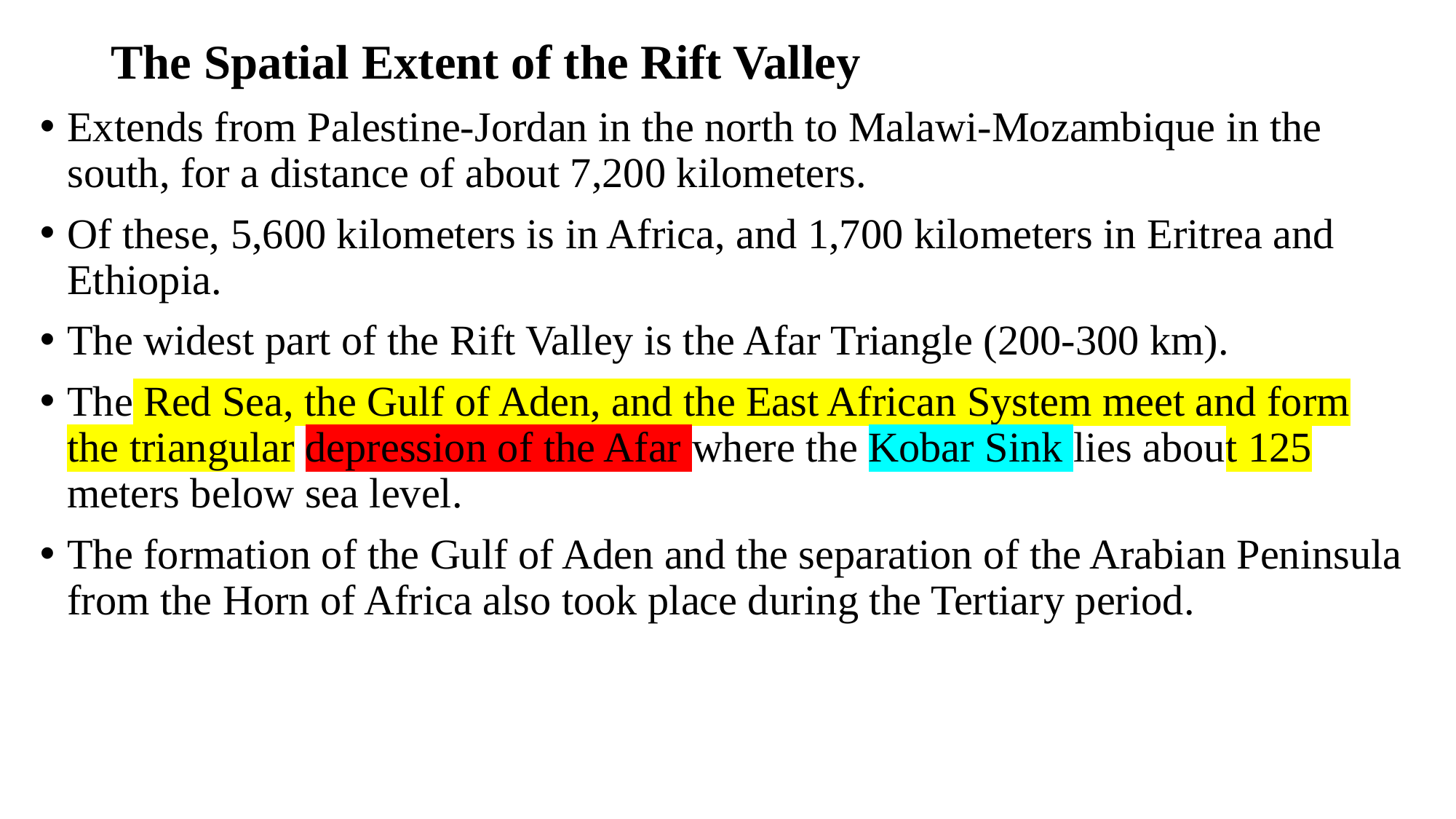

# The Spatial Extent of the Rift Valley
Extends from Palestine-Jordan in the north to Malawi-Mozambique in the south, for a distance of about 7,200 kilometers.
Of these, 5,600 kilometers is in Africa, and 1,700 kilometers in Eritrea and Ethiopia.
The widest part of the Rift Valley is the Afar Triangle (200-300 km).
The Red Sea, the Gulf of Aden, and the East African System meet and form the triangular depression of the Afar where the Kobar Sink lies about 125 meters below sea level.
The formation of the Gulf of Aden and the separation of the Arabian Peninsula from the Horn of Africa also took place during the Tertiary period.